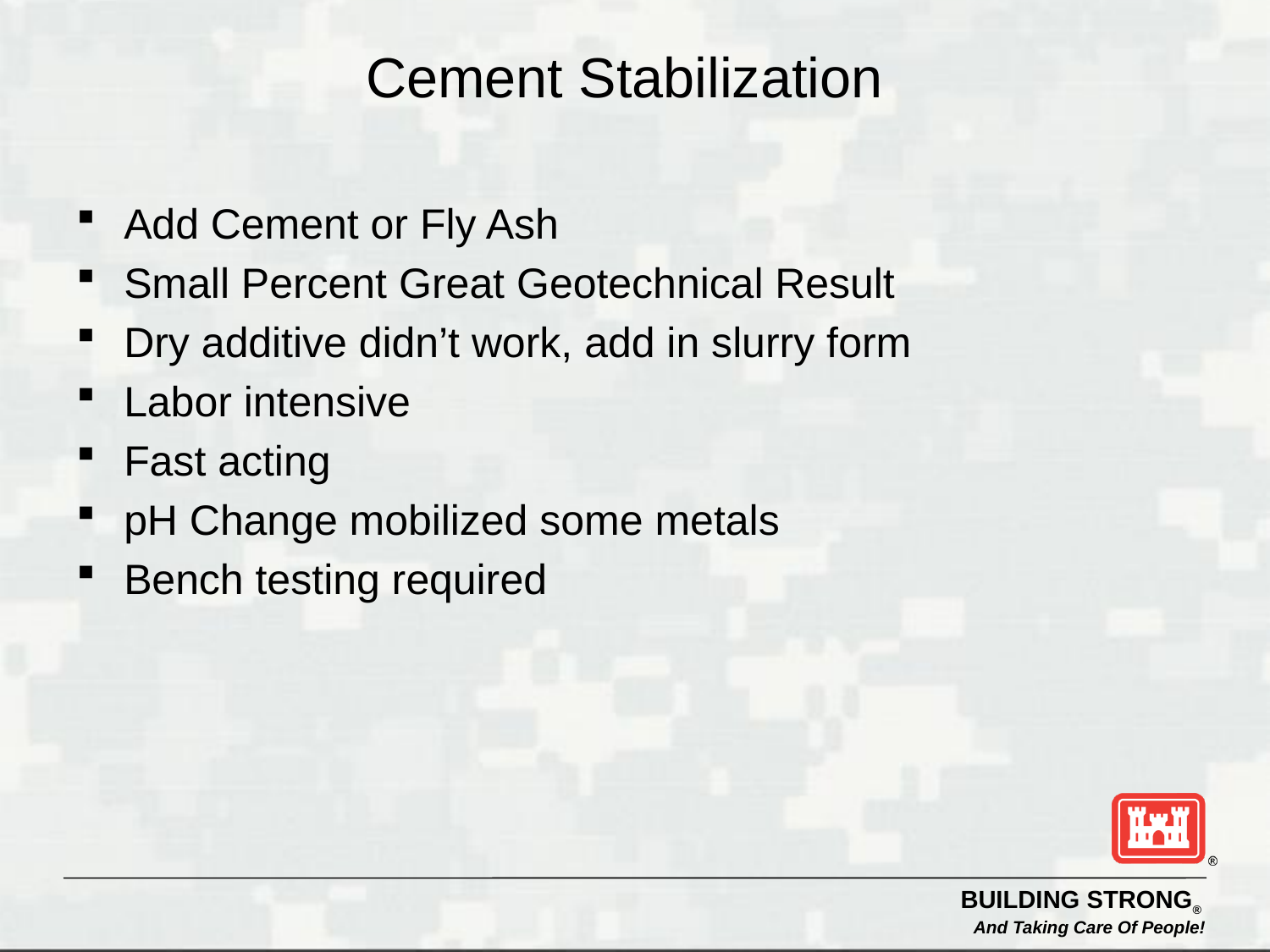

# Cement Stabilization
Add Cement or Fly Ash
Small Percent Great Geotechnical Result
Dry additive didn’t work, add in slurry form
Labor intensive
Fast acting
pH Change mobilized some metals
Bench testing required